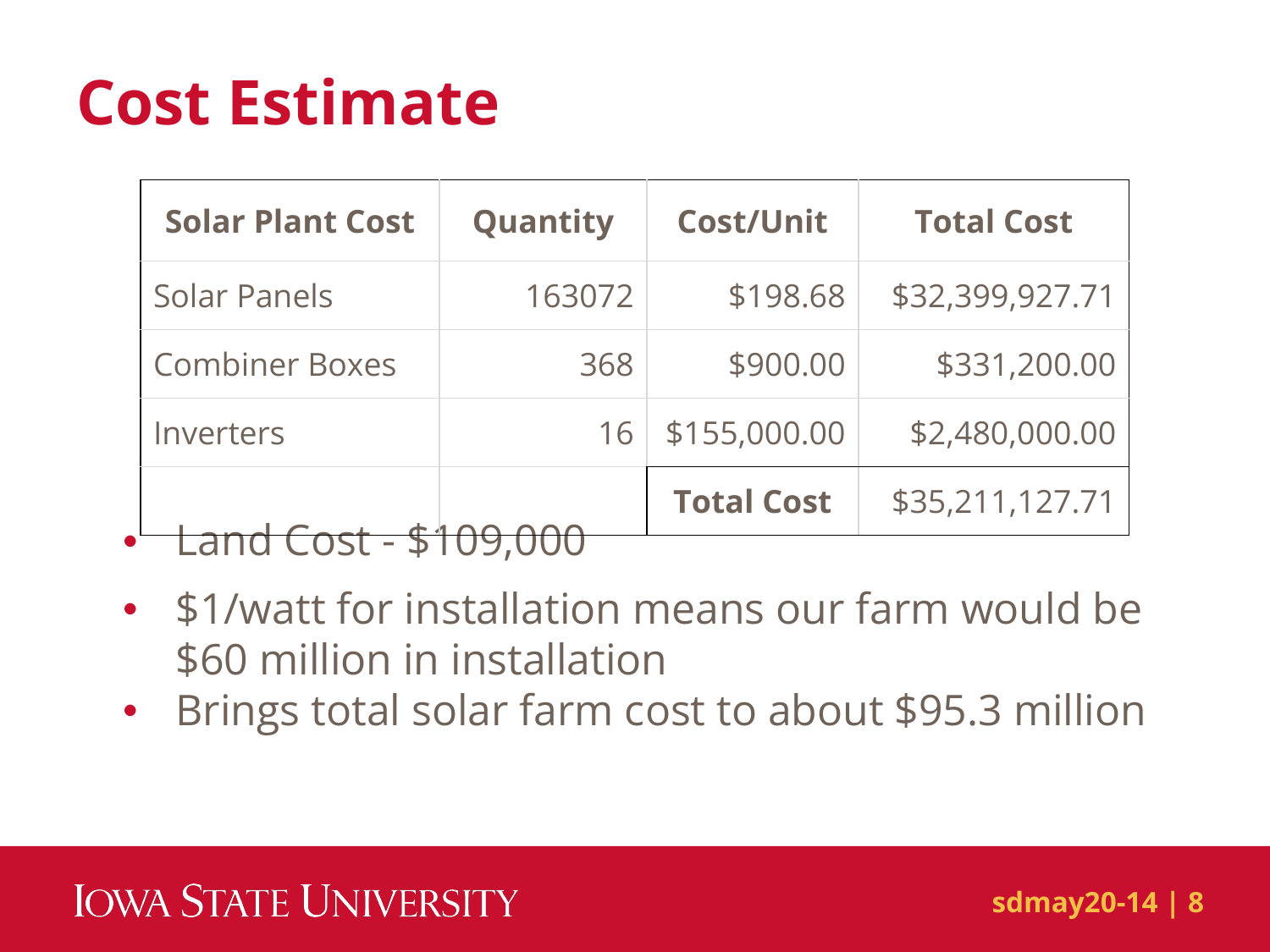

# Cost Estimate
| Solar Plant Cost | Quantity | Cost/Unit | Total Cost |
| --- | --- | --- | --- |
| Solar Panels | 163072 | $198.68 | $32,399,927.71 |
| Combiner Boxes | 368 | $900.00 | $331,200.00 |
| Inverters | 16 | $155,000.00 | $2,480,000.00 |
|  |  | Total Cost | $35,211,127.71 |
Land Cost - $109,000
$1/watt for installation means our farm would be $60 million in installation
Brings total solar farm cost to about $95.3 million
sdmay20-14 | 8